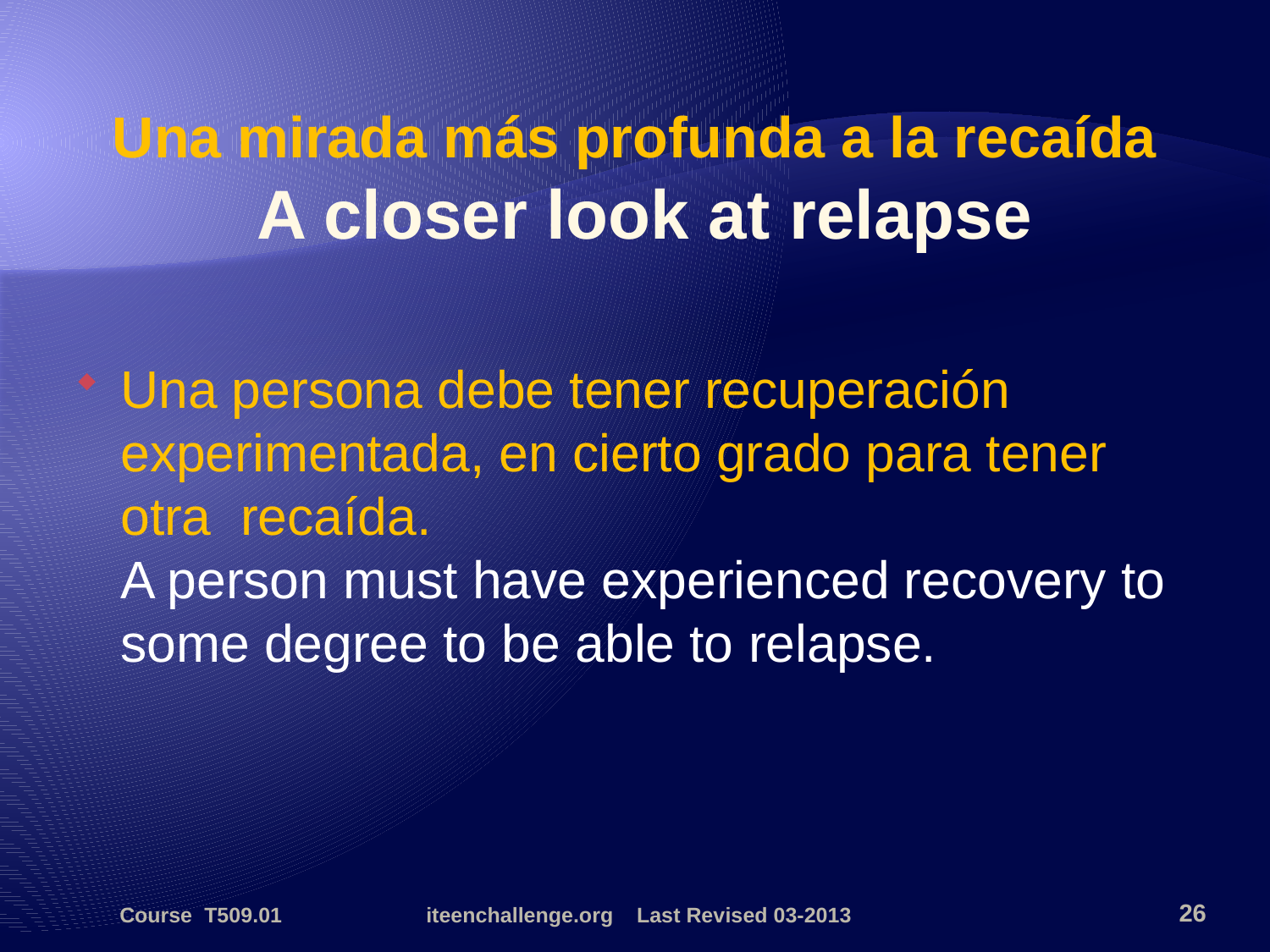

# Una mirada más profunda a la recaída  A closer look at relapse
Una persona debe tener recuperación experimentada, en cierto grado para tener  otra  recaída.
A person must have experienced recovery to some degree to be able to relapse.
Course  T509.01
iteenchallenge.org    Last Revised 03-2013
26